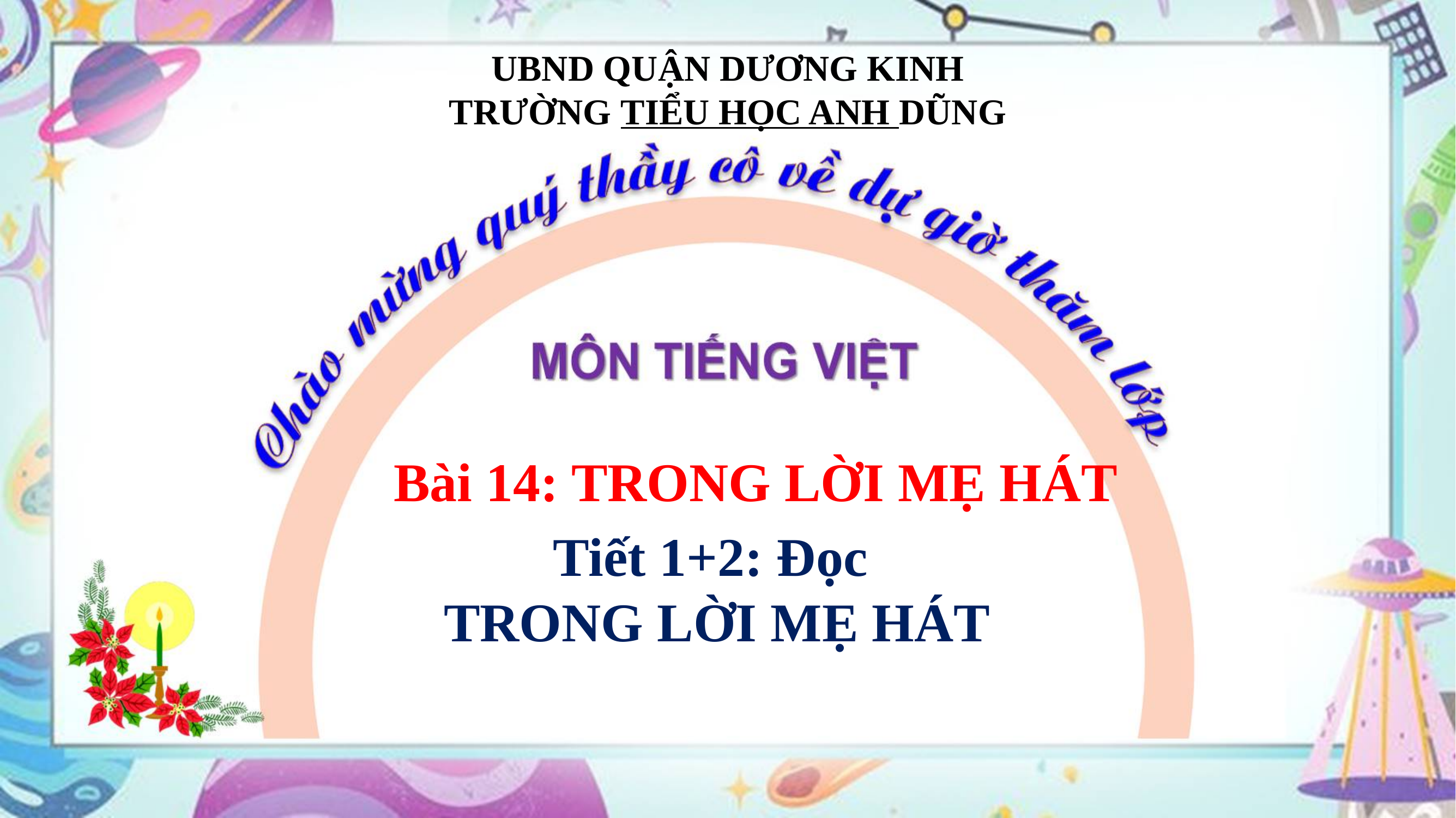

UBND QUẬN DƯƠNG KINH
TRƯỜNG TIỂU HỌC ANH DŨNG
Bài 14: TRONG LỜI MẸ HÁT
Tiết 1+2: Đọc
TRONG LỜI MẸ HÁT